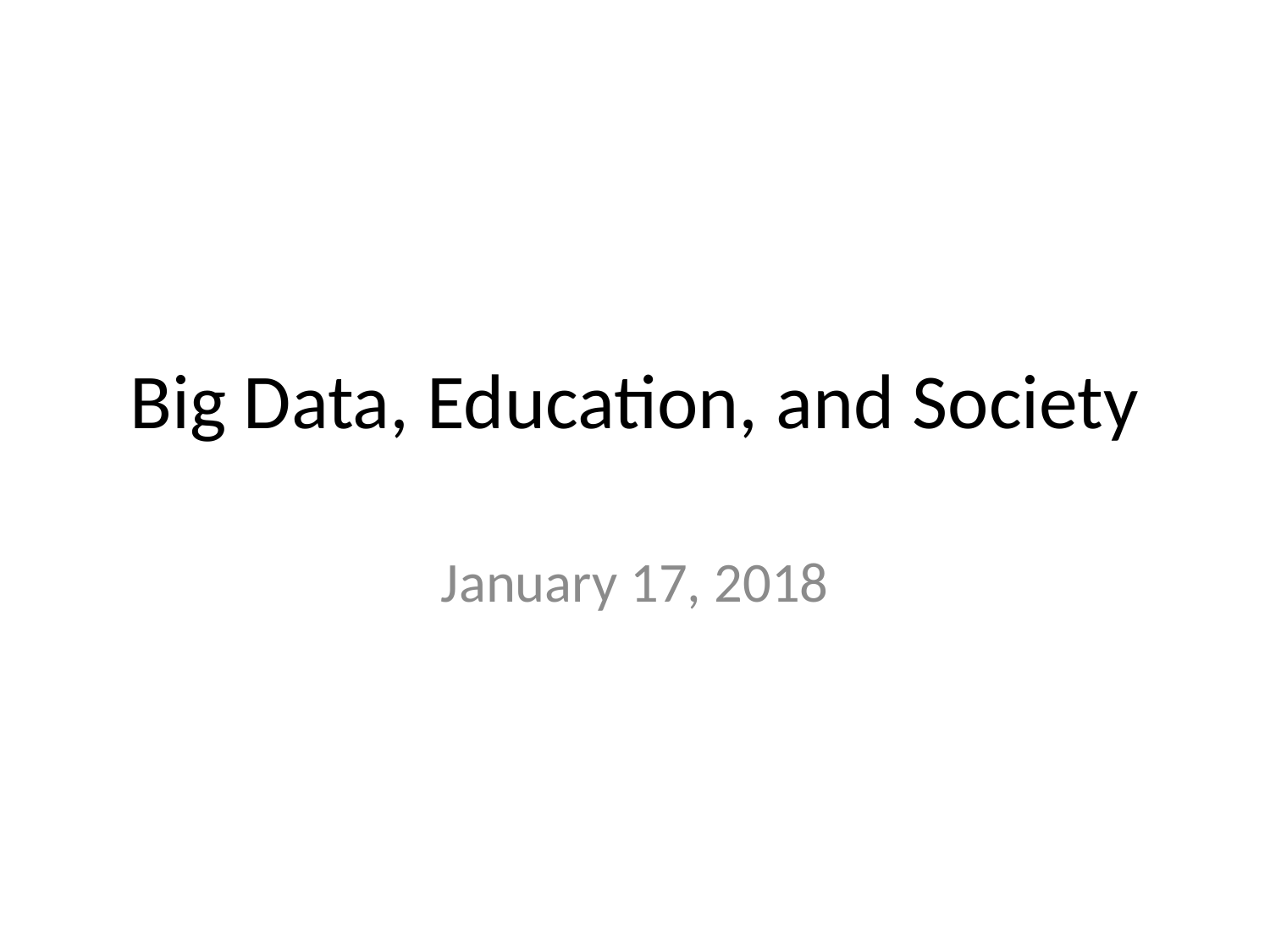

# Big Data, Education, and Society
January 17, 2018